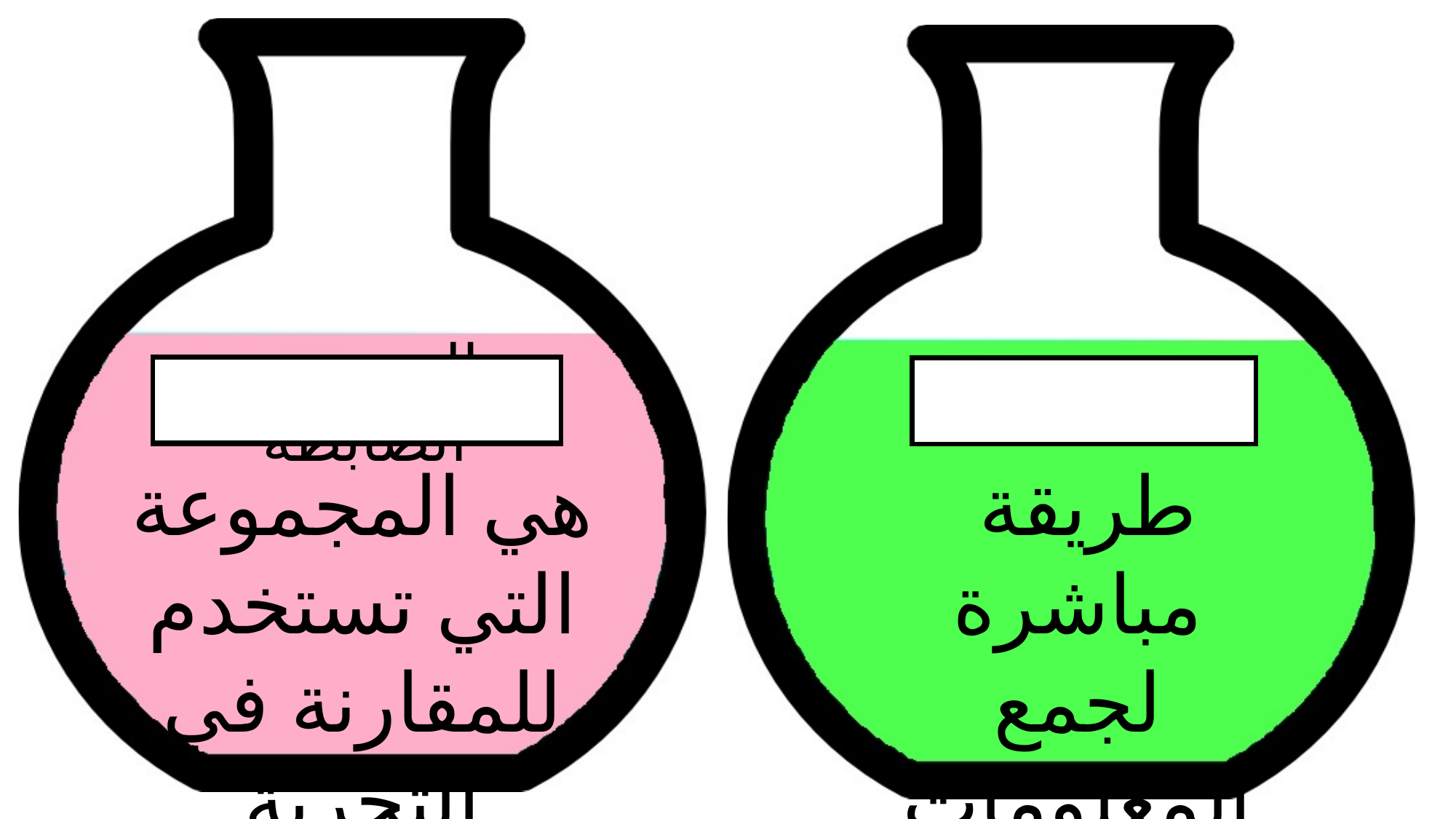

الملاحظة

المجموعة الضابطة
الملاحظة

هي المجموعة التي تستخدم للمقارنة في التجربة
طريقة
مباشرة لجمع المعلومات